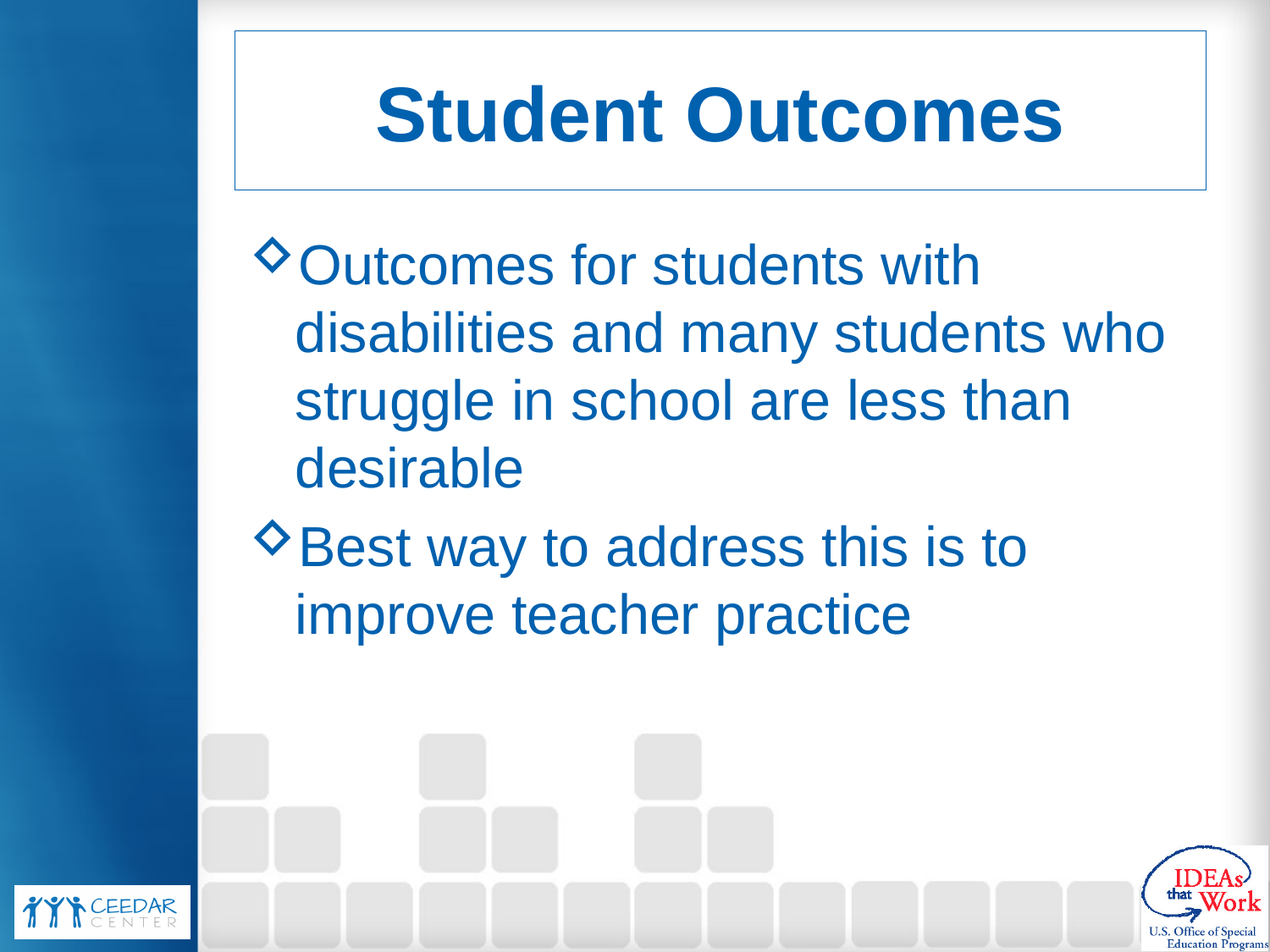

# Student Outcomes
Outcomes for students with disabilities and many students who struggle in school are less than desirable
Best way to address this is to improve teacher practice